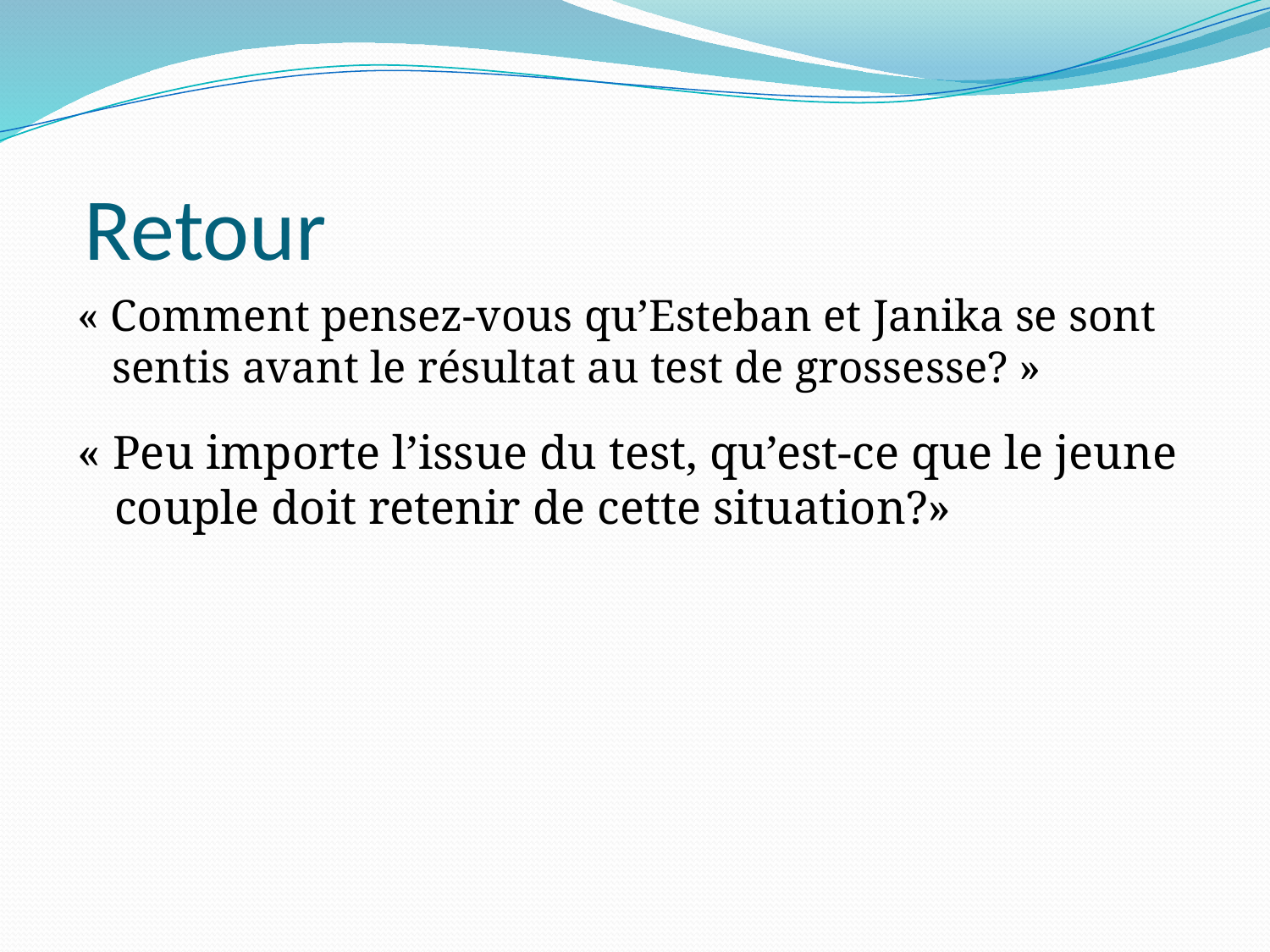

Retour
« Comment pensez-vous qu’Esteban et Janika se sont sentis avant le résultat au test de grossesse? »
« Peu importe l’issue du test, qu’est-ce que le jeune couple doit retenir de cette situation?»